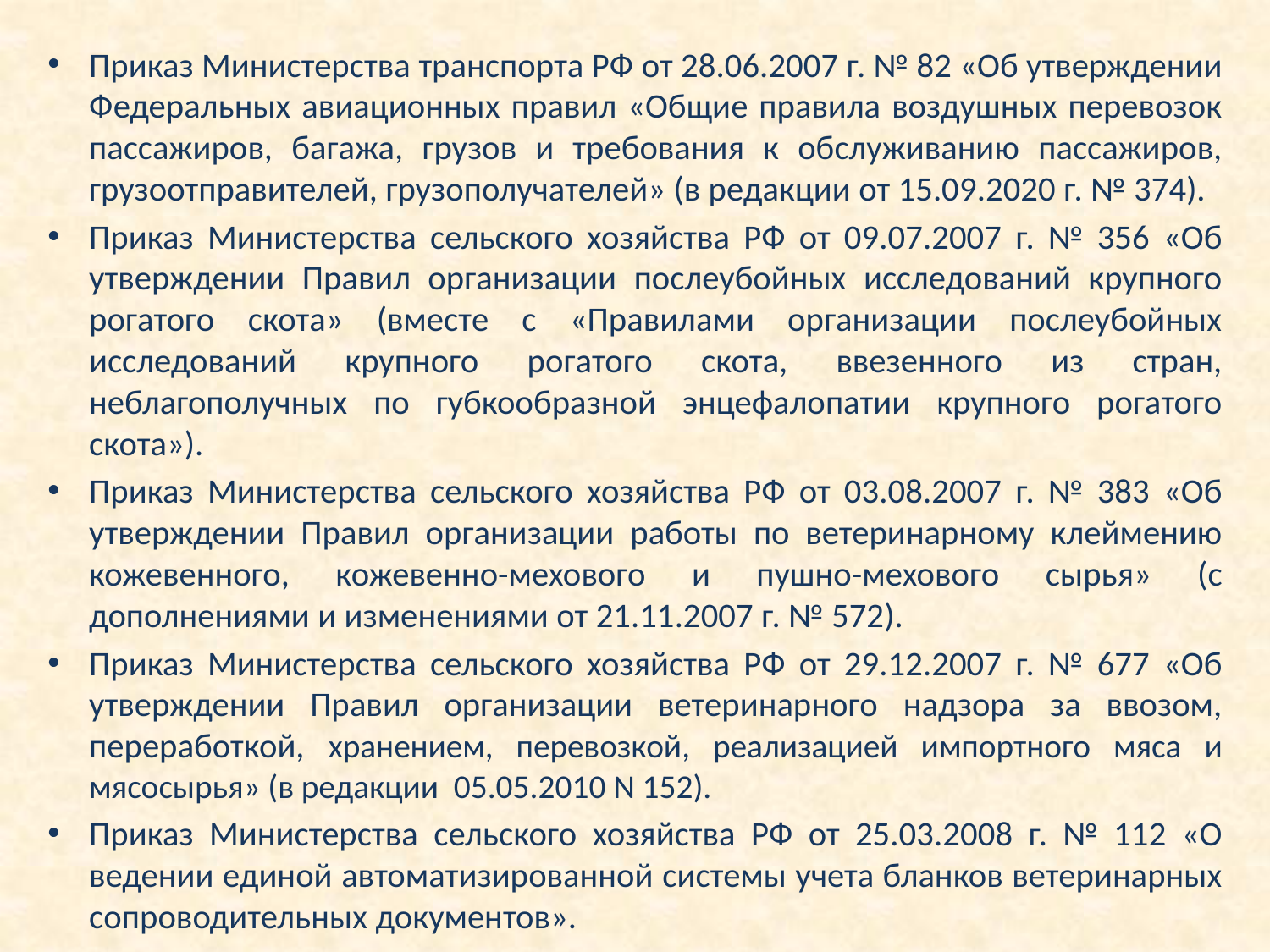

Приказ Министерства транспорта РФ от 28.06.2007 г. № 82 «Об утверждении Федеральных авиационных правил «Общие правила воздушных перевозок пассажиров, багажа, грузов и требования к обслуживанию пассажиров, грузоотправителей, грузополучателей» (в редакции от 15.09.2020 г. № 374).
Приказ Министерства сельского хозяйства РФ от 09.07.2007 г. № 356 «Об утверждении Правил организации послеубойных исследований крупного рогатого скота» (вместе с «Правилами организации послеубойных исследований крупного рогатого скота, ввезенного из стран, неблагополучных по губкообразной энцефалопатии крупного рогатого скота»).
Приказ Министерства сельского хозяйства РФ от 03.08.2007 г. № 383 «Об утверждении Правил организации работы по ветеринарному клеймению кожевенного, кожевенно-мехового и пушно-мехового сырья» (с дополнениями и изменениями от 21.11.2007 г. № 572).
Приказ Министерства сельского хозяйства РФ от 29.12.2007 г. № 677 «Об утверждении Правил организации ветеринарного надзора за ввозом, переработкой, хранением, перевозкой, реализацией импортного мяса и мясосырья» (в редакции  05.05.2010 N 152).
Приказ Министерства сельского хозяйства РФ от 25.03.2008 г. № 112 «О ведении единой автоматизированной системы учета бланков ветеринарных сопроводительных документов».